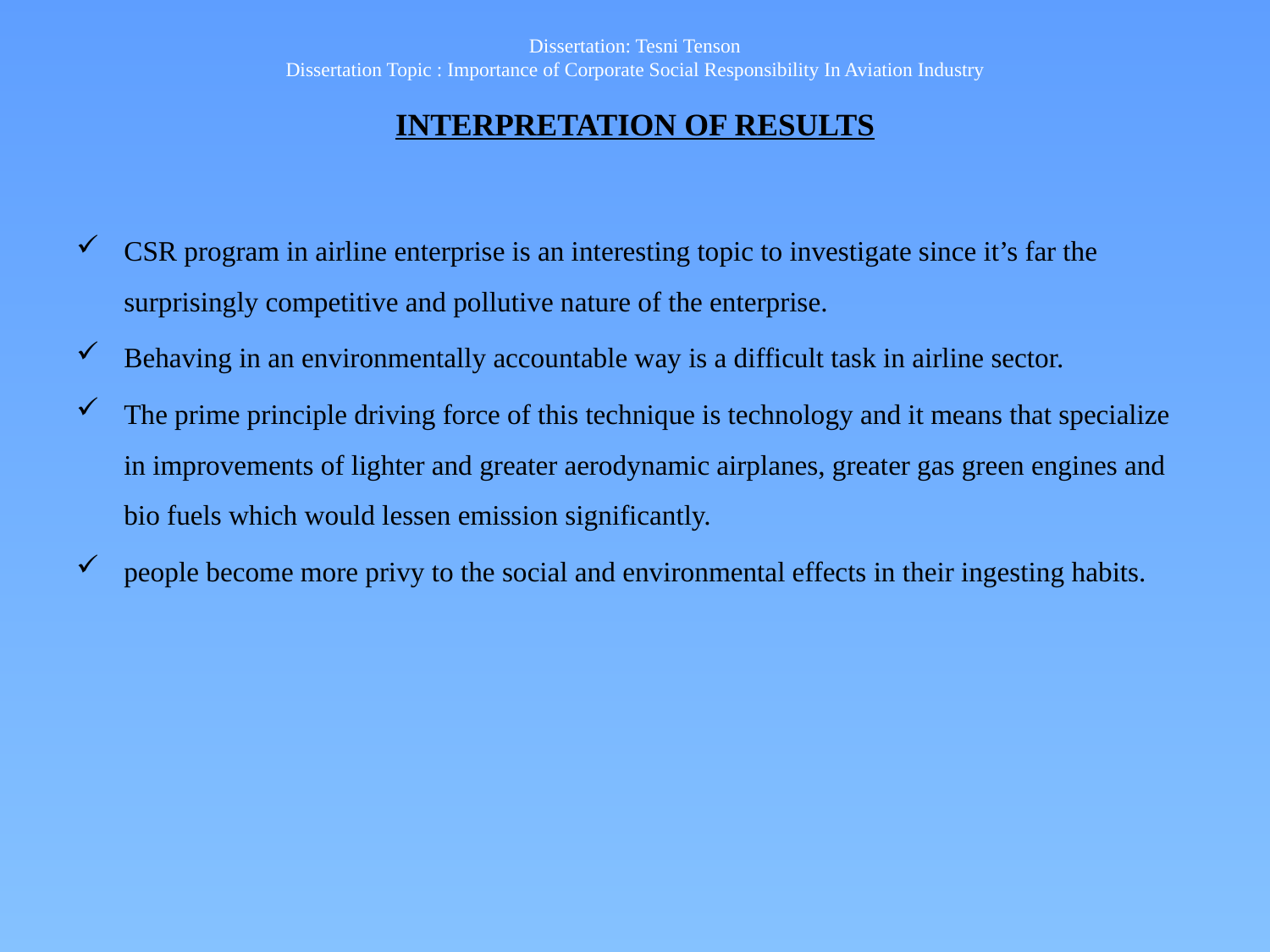

# Dissertation: Tesni Tenson Dissertation Topic : Importance of Corporate Social Responsibility In Aviation Industry INTERPRETATION OF RESULTS

CSR program in airline enterprise is an interesting topic to investigate since it’s far the surprisingly competitive and pollutive nature of the enterprise.
Behaving in an environmentally accountable way is a difficult task in airline sector.
The prime principle driving force of this technique is technology and it means that specialize in improvements of lighter and greater aerodynamic airplanes, greater gas green engines and bio fuels which would lessen emission significantly.
people become more privy to the social and environmental effects in their ingesting habits.